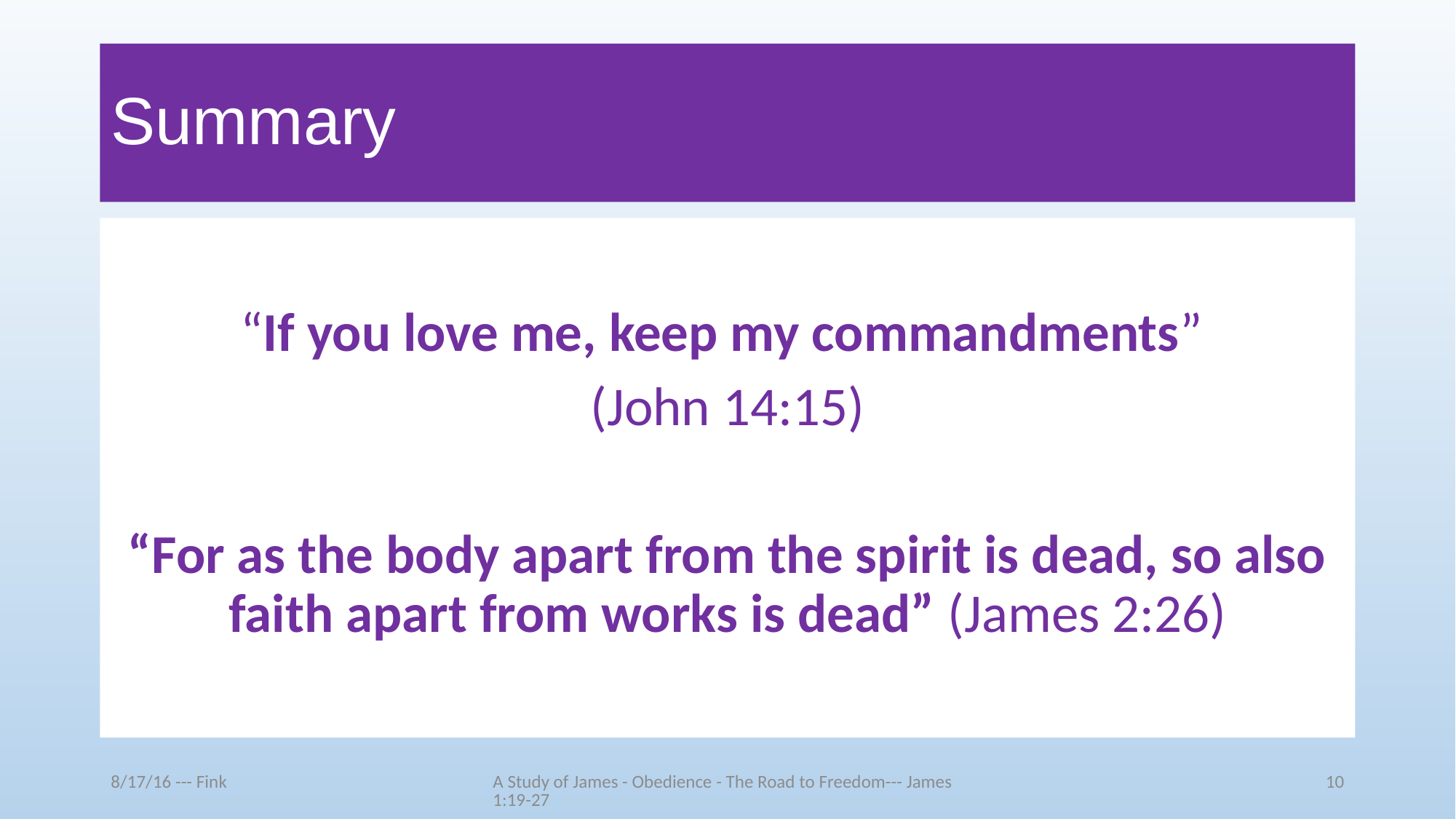

# Summary

“If you love me, keep my commandments”
(John 14:15)

“For as the body apart from the spirit is dead, so also faith apart from works is dead” (James 2:26)
8/17/16 --- Fink
A Study of James - Obedience - The Road to Freedom--- James 1:19-27
10